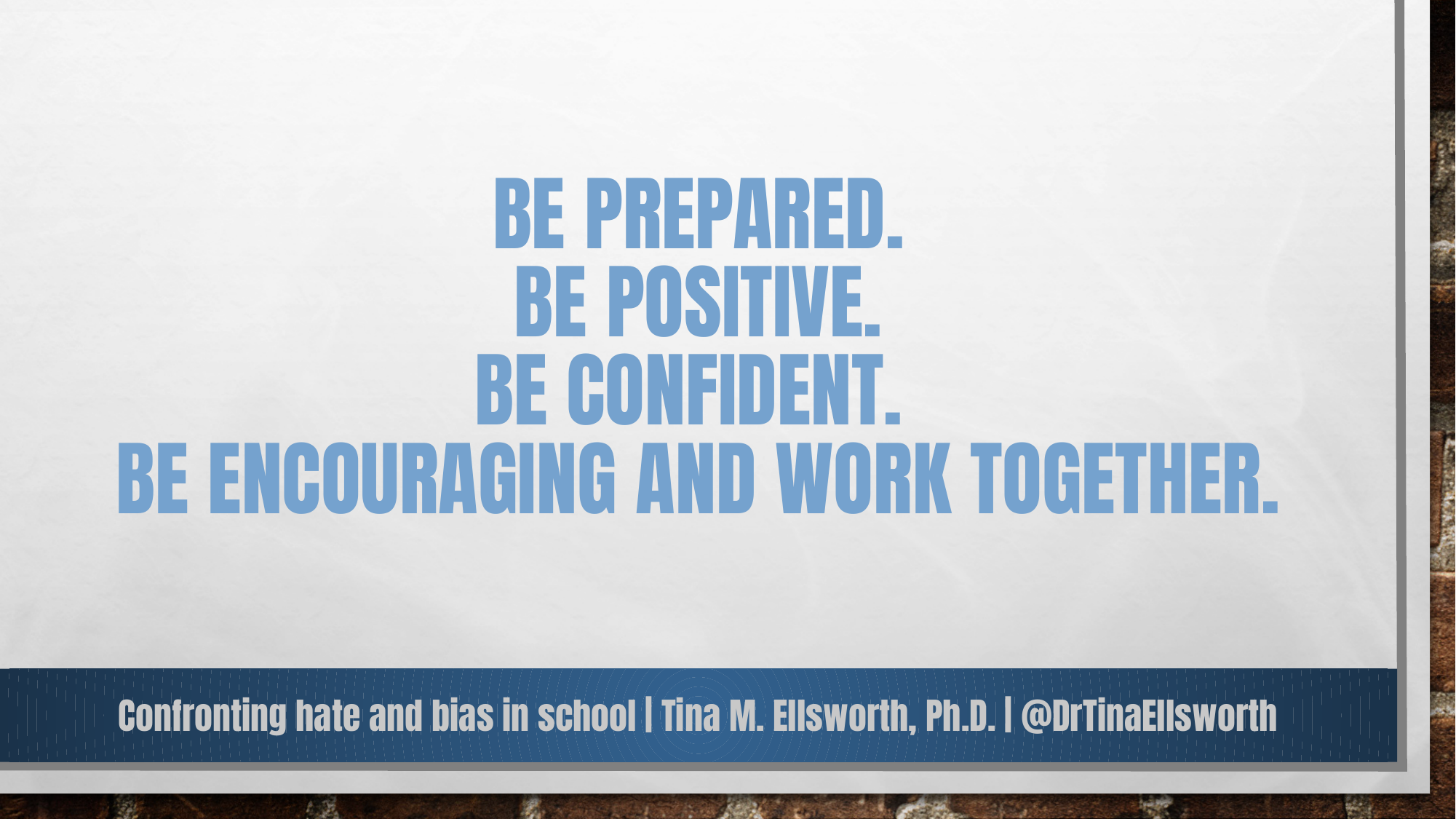

# be prepared. be positive. be confident. be encouraging and work together.
Confronting hate and bias in school | Tina M. Ellsworth, Ph.D. | @DrTinaEllsworth